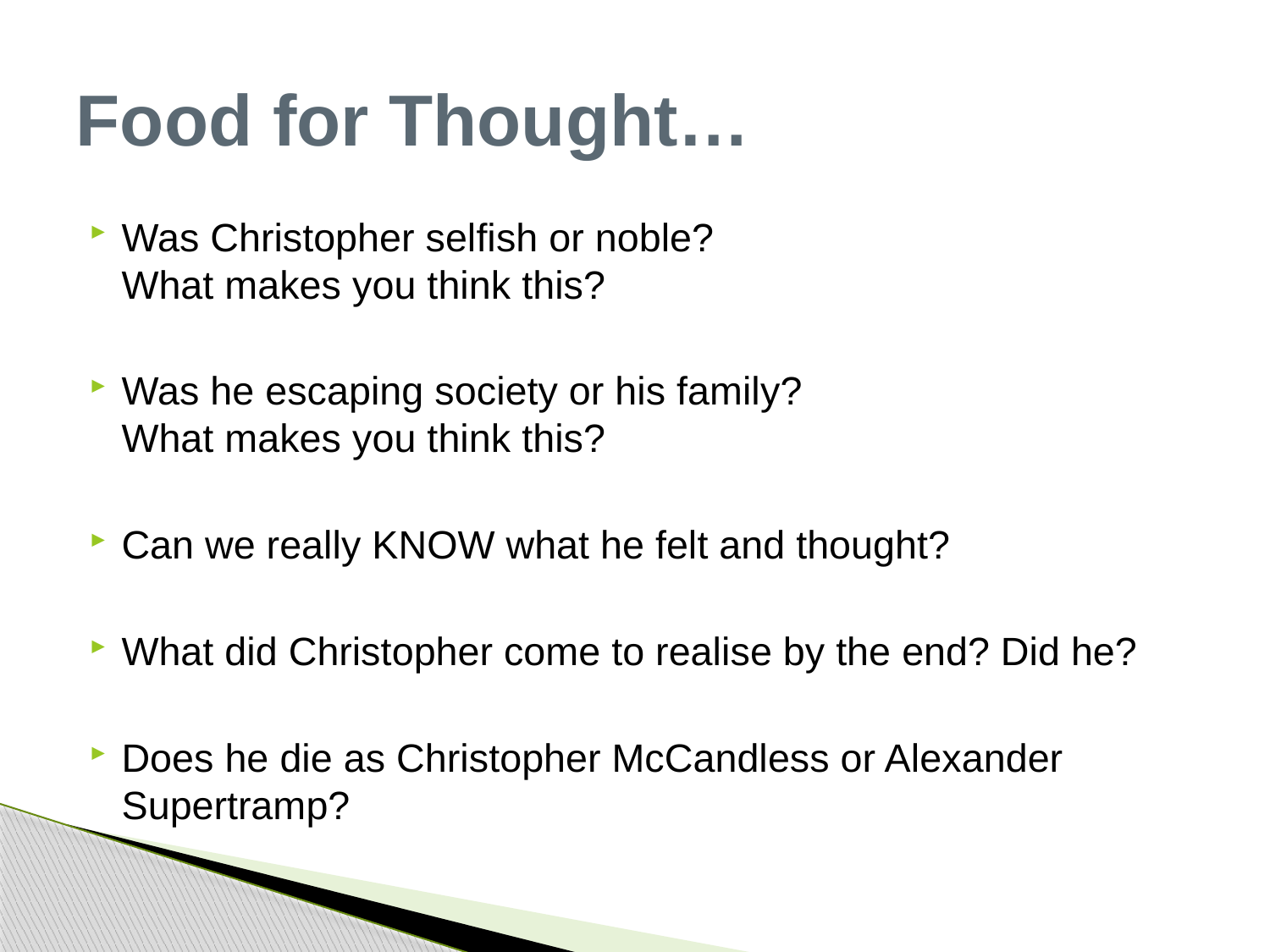

# Food for Thought…
Was Christopher selfish or noble?
What makes you think this?

Was he escaping society or his family?
What makes you think this?

Can we really KNOW what he felt and thought?

What did Christopher come to realise by the end? Did he?

Does he die as Christopher McCandless or Alexander Supertramp?